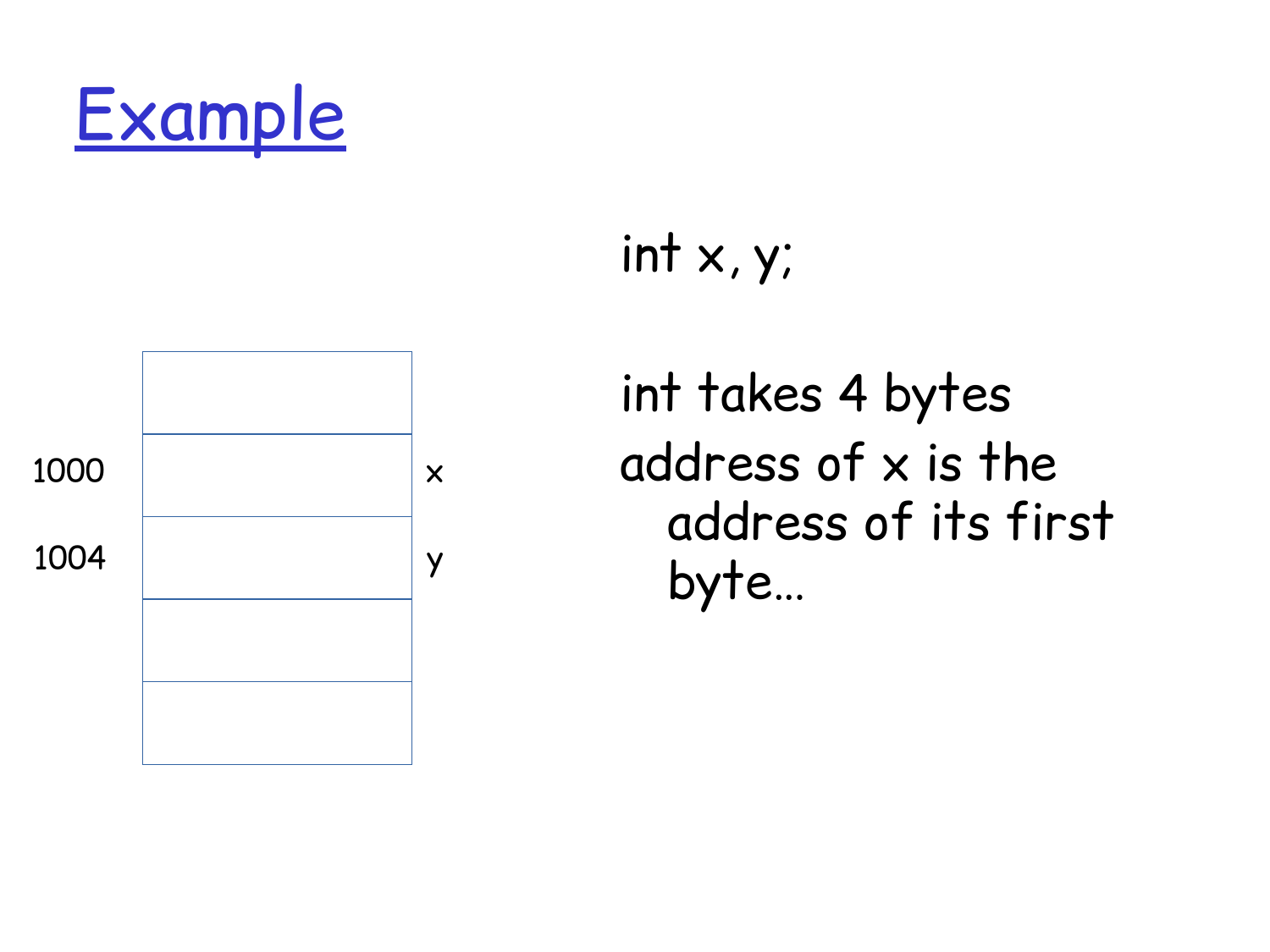

# Example
int x, y;

int takes 4 bytes
address of x is the address of its first byte…

1000
x

1004
y

3